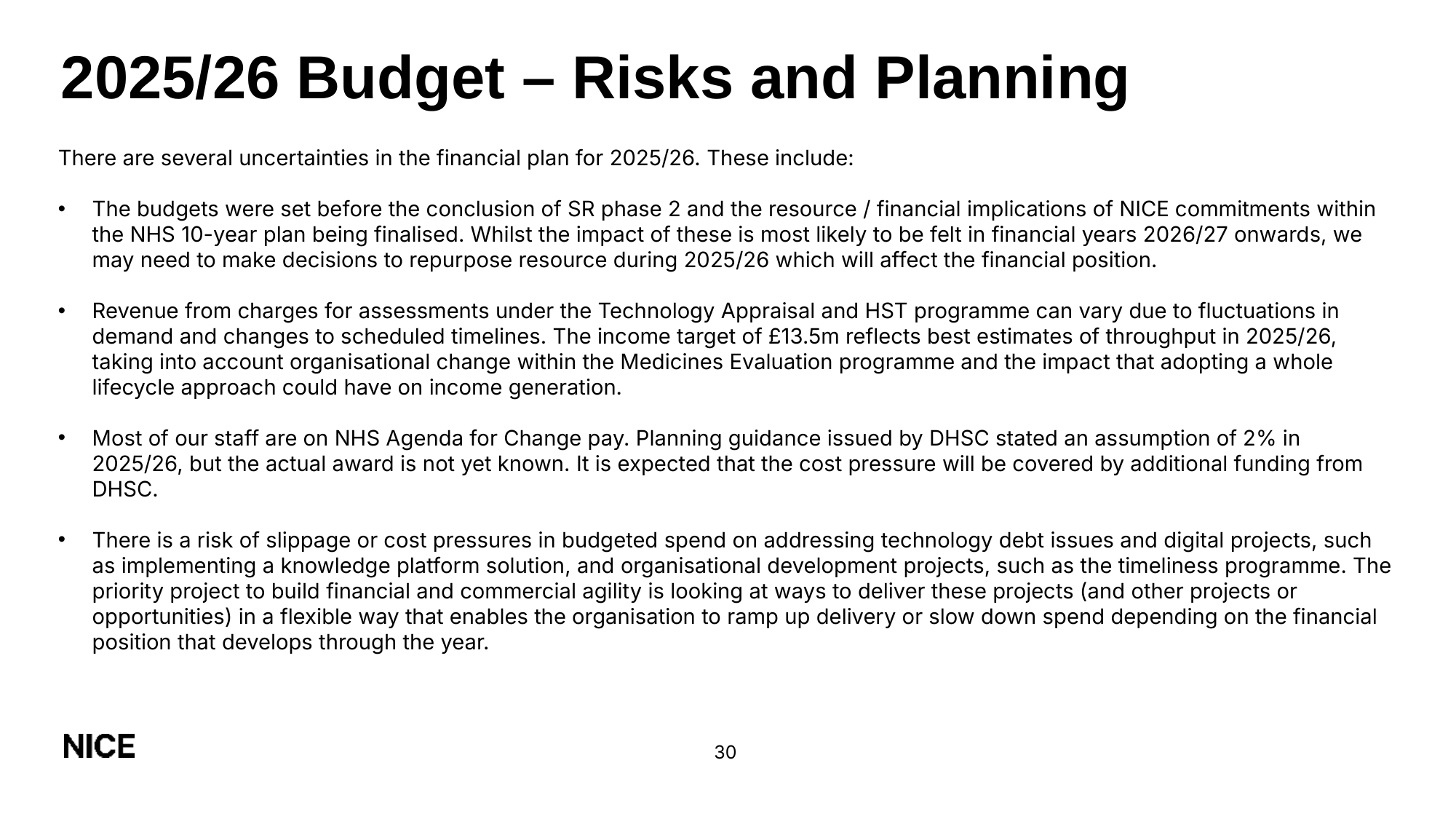

# 2025/26 Budget – Risks and Planning
There are several uncertainties in the financial plan for 2025/26. These include:

The budgets were set before the conclusion of SR phase 2 and the resource / financial implications of NICE commitments within the NHS 10-year plan being finalised. Whilst the impact of these is most likely to be felt in financial years 2026/27 onwards, we may need to make decisions to repurpose resource during 2025/26 which will affect the financial position.

Revenue from charges for assessments under the Technology Appraisal and HST programme can vary due to fluctuations in demand and changes to scheduled timelines. The income target of £13.5m reflects best estimates of throughput in 2025/26, taking into account organisational change within the Medicines Evaluation programme and the impact that adopting a whole lifecycle approach could have on income generation.

Most of our staff are on NHS Agenda for Change pay. Planning guidance issued by DHSC stated an assumption of 2% in 2025/26, but the actual award is not yet known. It is expected that the cost pressure will be covered by additional funding from DHSC.

There is a risk of slippage or cost pressures in budgeted spend on addressing technology debt issues and digital projects, such as implementing a knowledge platform solution, and organisational development projects, such as the timeliness programme. The priority project to build financial and commercial agility is looking at ways to deliver these projects (and other projects or opportunities) in a flexible way that enables the organisation to ramp up delivery or slow down spend depending on the financial position that develops through the year.